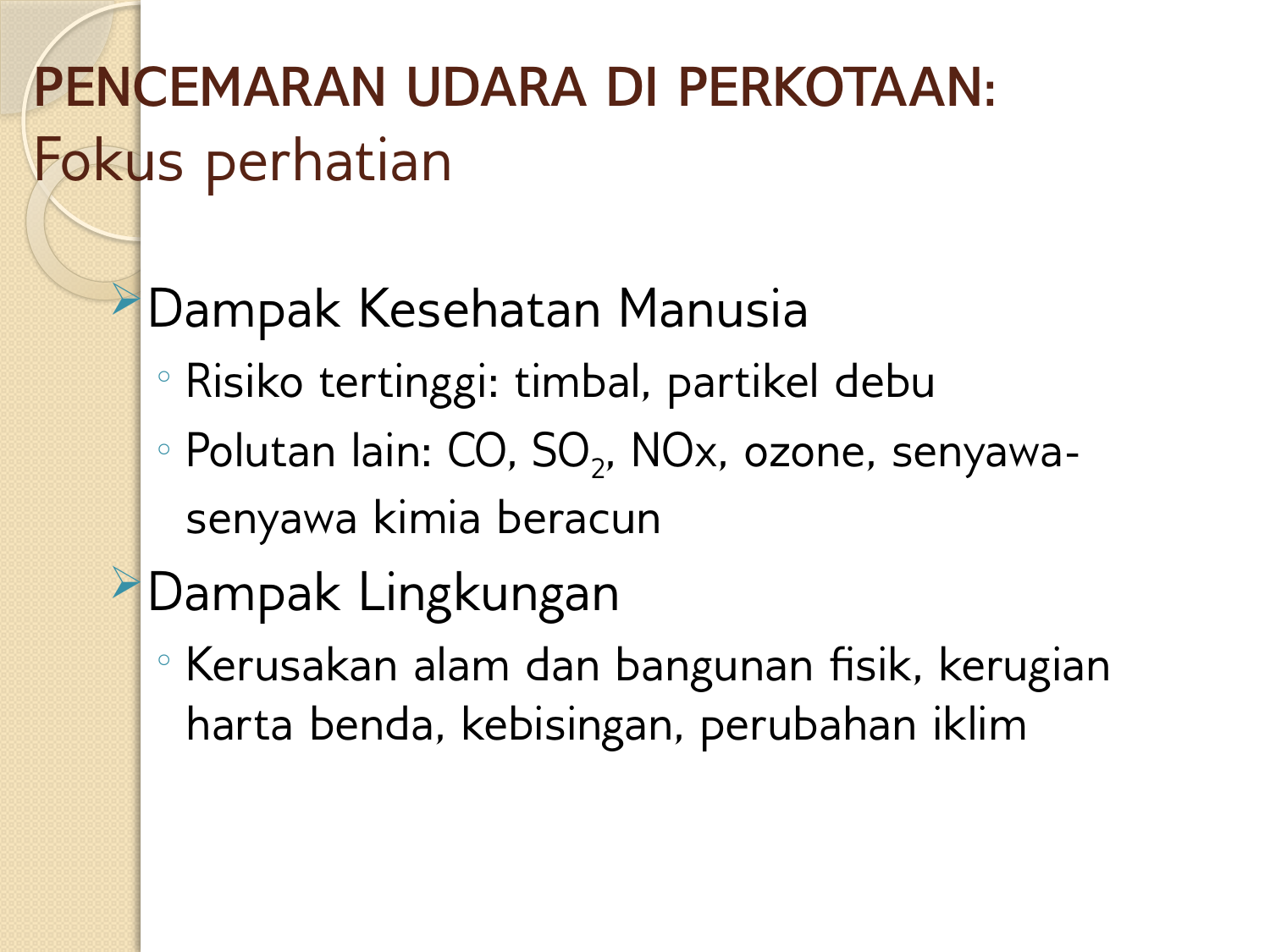

# PENCEMARAN UDARA DI PERKOTAAN: Fokus perhatian
Dampak Kesehatan Manusia
Risiko tertinggi: timbal, partikel debu
Polutan lain: CO, SO2, NOx, ozone, senyawa-senyawa kimia beracun
Dampak Lingkungan
Kerusakan alam dan bangunan fisik, kerugian harta benda, kebisingan, perubahan iklim